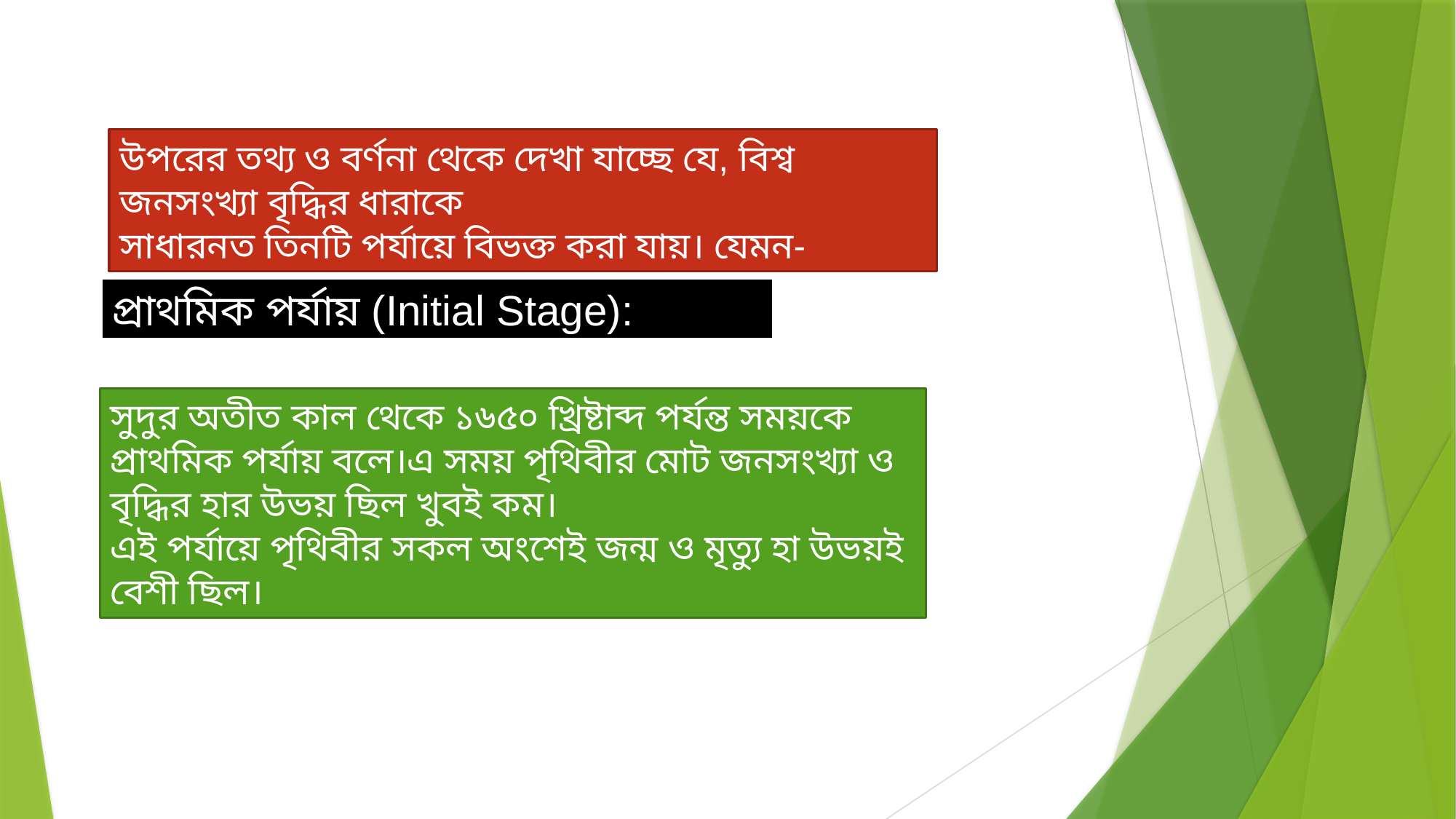

উপরের তথ্য ও বর্ণনা থেকে দেখা যাচ্ছে যে, বিশ্ব জনসংখ্যা বৃদ্ধির ধারাকে
সাধারনত তিনটি পর্যায়ে বিভক্ত করা যায়। যেমন-
প্রাথমিক পর্যায় (Initial Stage):
সুদুর অতীত কাল থেকে ১৬৫০ খ্রিষ্টাব্দ পর্যন্ত সময়কে প্রাথমিক পর্যায় বলে।এ সময় পৃথিবীর মোট জনসংখ্যা ও বৃদ্ধির হার উভয় ছিল খুবই কম।
এই পর্যায়ে পৃথিবীর সকল অংশেই জন্ম ও মৃত্যু হা উভয়ই বেশী ছিল।